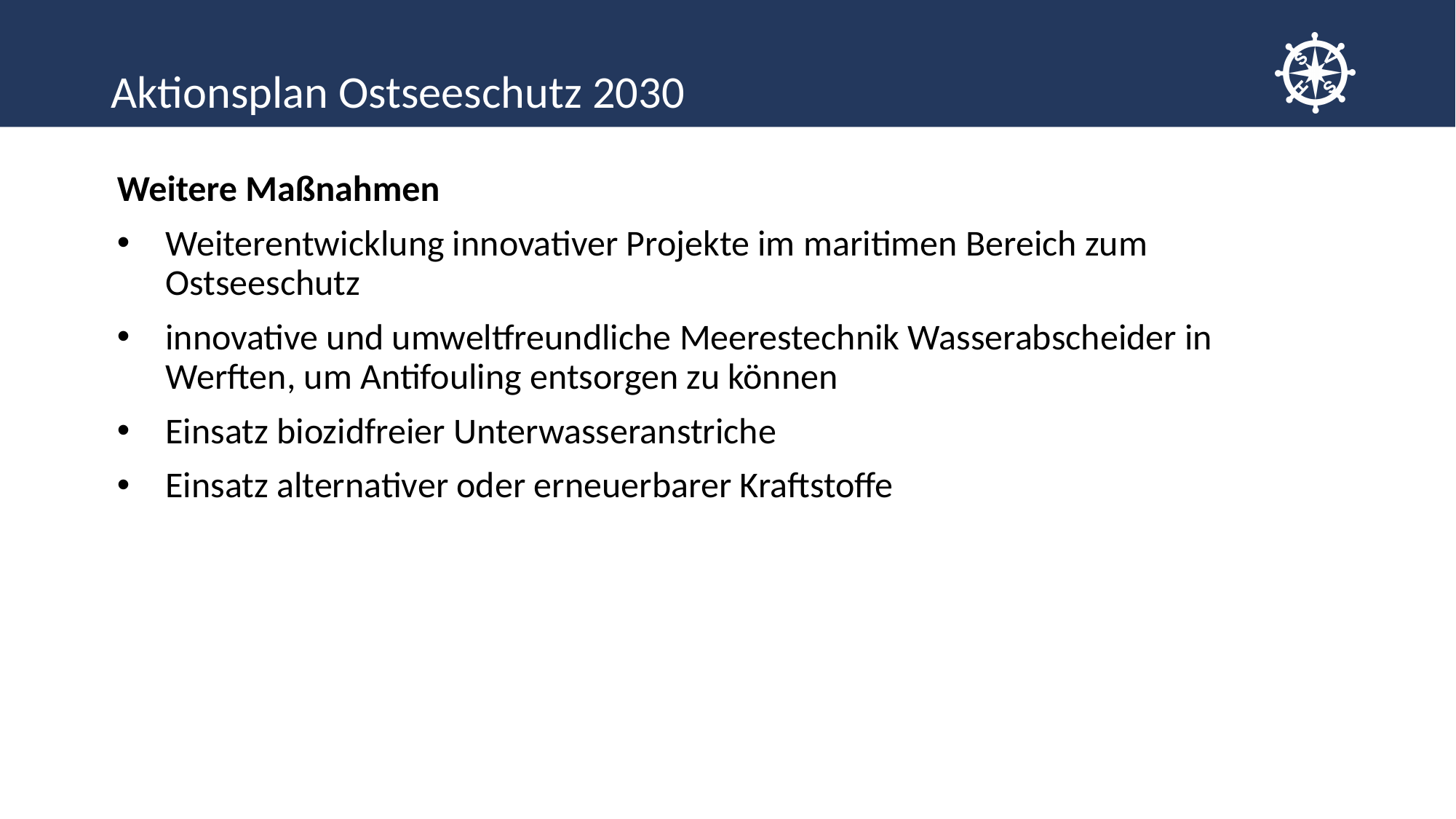

# Aktionsplan Ostseeschutz 2030
Weitere Maßnahmen
Weiterentwicklung innovativer Projekte im maritimen Bereich zum Ostseeschutz
innovative und umweltfreundliche Meerestechnik Wasserabscheider in Werften, um Antifouling entsorgen zu können
Einsatz biozidfreier Unterwasseranstriche
Einsatz alternativer oder erneuerbarer Kraftstoffe